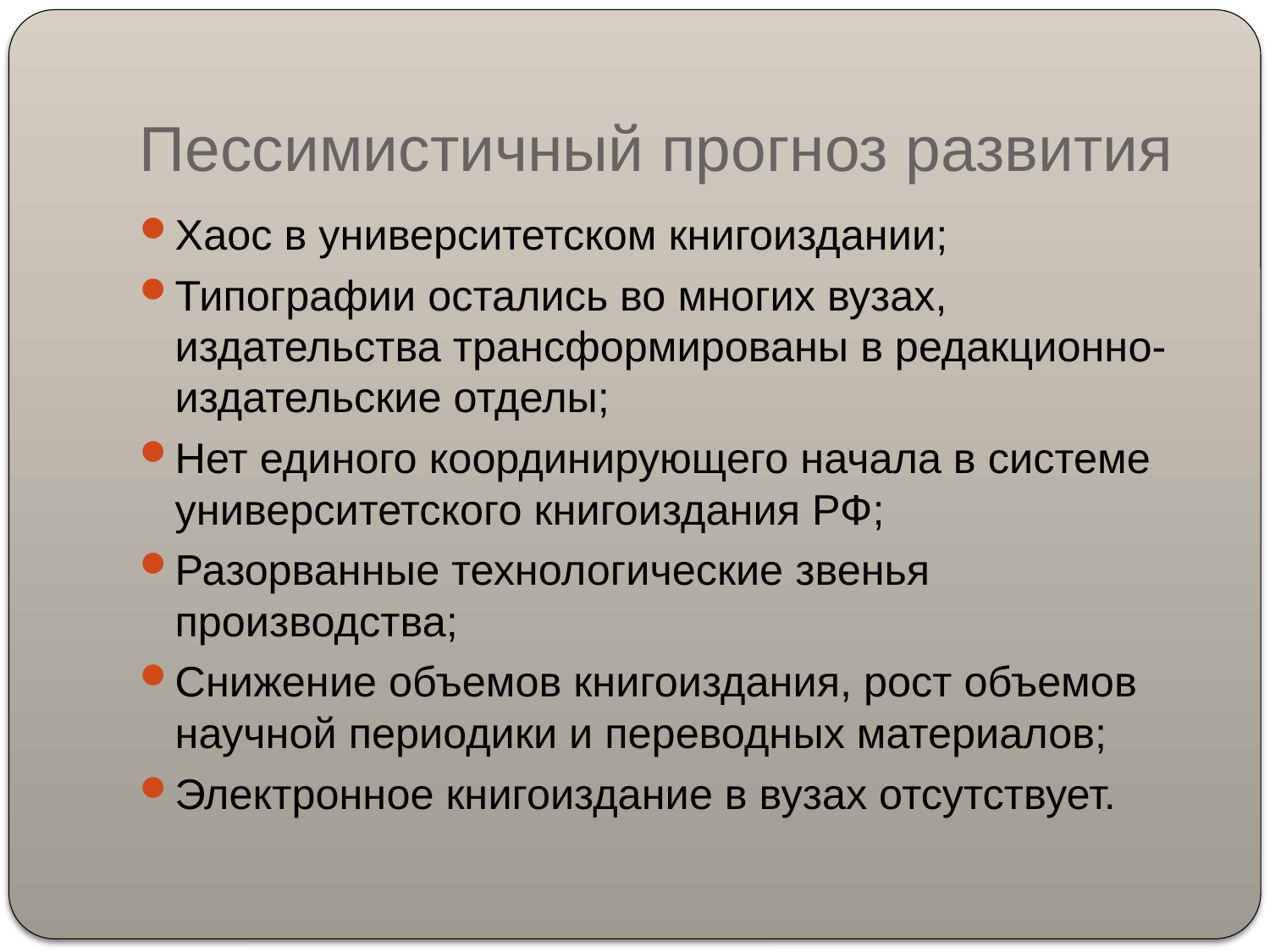

# Пессимистичный прогноз развития
Хаос в университетском книгоиздании;
Типографии остались во многих вузах, издательства трансформированы в редакционно-издательские отделы;
Нет единого координирующего начала в системе университетского книгоиздания РФ;
Разорванные технологические звенья производства;
Снижение объемов книгоиздания, рост объемов научной периодики и переводных материалов;
Электронное книгоиздание в вузах отсутствует.